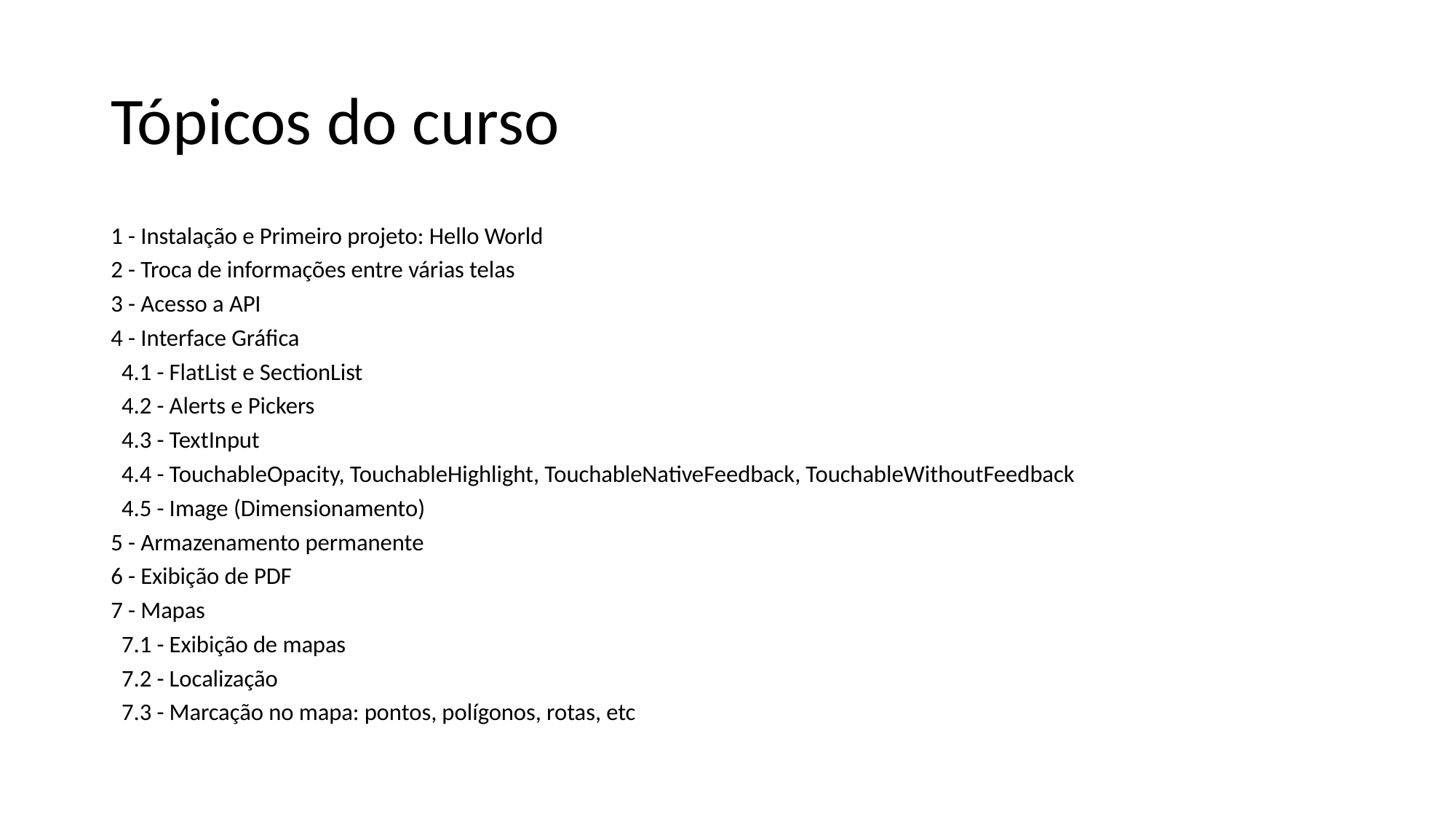

# Tópicos do curso
1 - Instalação e Primeiro projeto: Hello World
2 - Troca de informações entre várias telas
3 - Acesso a API
4 - Interface Gráfica
  4.1 - FlatList e SectionList
  4.2 - Alerts e Pickers
  4.3 - TextInput
  4.4 - TouchableOpacity, TouchableHighlight, TouchableNativeFeedback, TouchableWithoutFeedback
  4.5 - Image (Dimensionamento)
5 - Armazenamento permanente
6 - Exibição de PDF
7 - Mapas
  7.1 - Exibição de mapas
  7.2 - Localização
  7.3 - Marcação no mapa: pontos, polígonos, rotas, etc